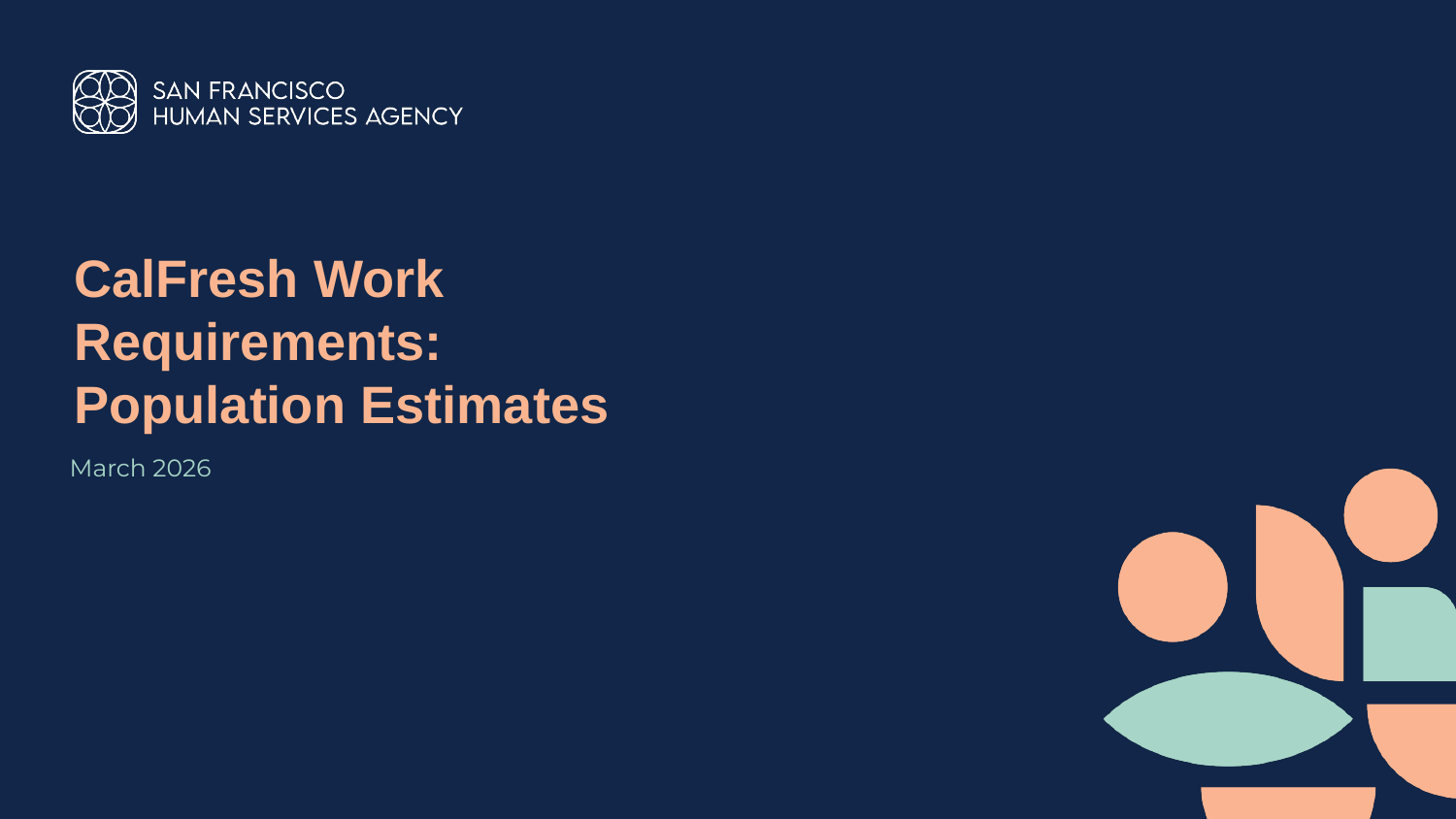

# CalFresh Work Requirements: Population Estimates
March 2026